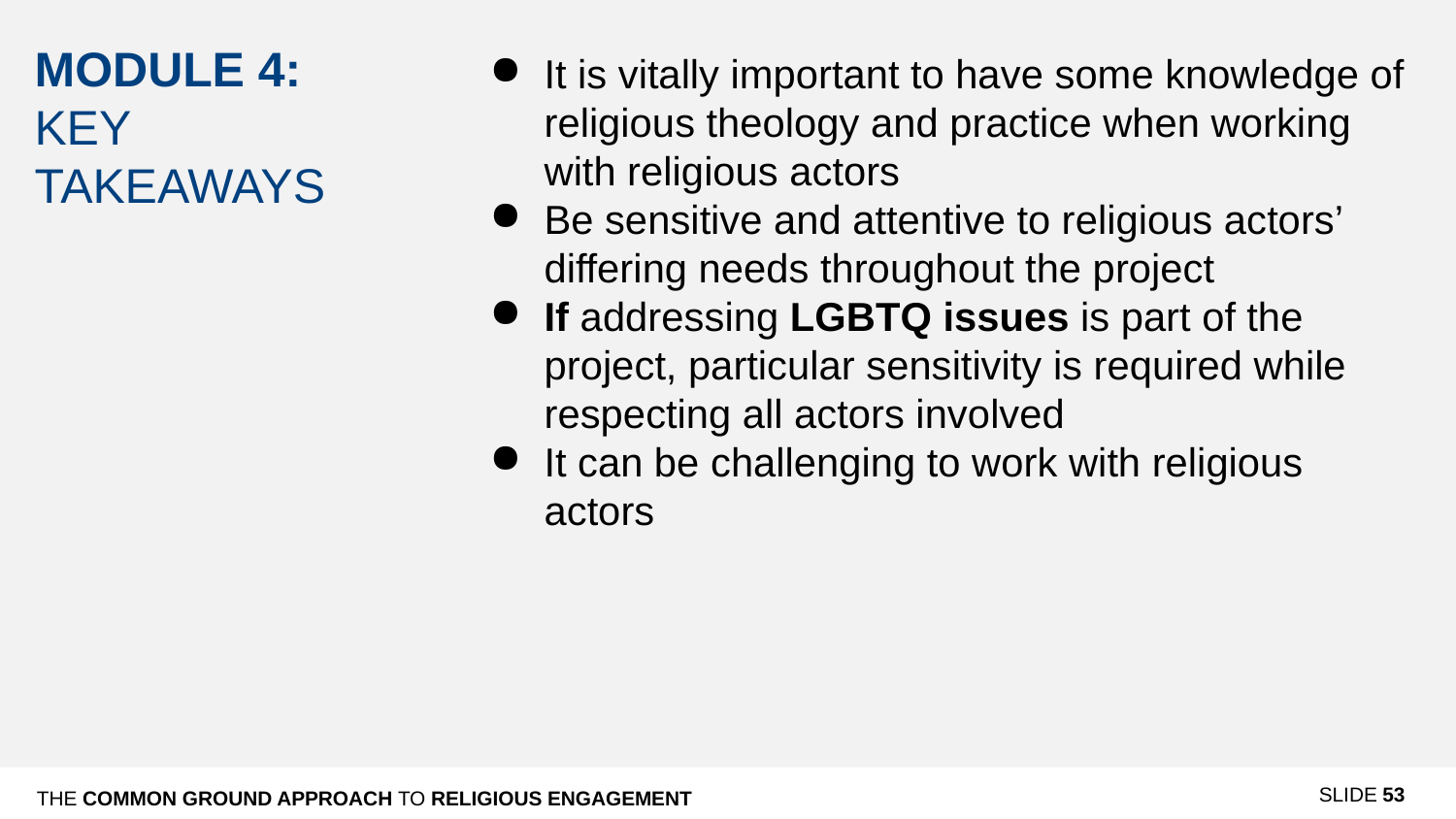

# MODULE 4: KEY TAKEAWAYS
It is vitally important to have some knowledge of religious theology and practice when working with religious actors
Be sensitive and attentive to religious actors’ differing needs throughout the project
If addressing LGBTQ issues is part of the project, particular sensitivity is required while respecting all actors involved
It can be challenging to work with religious actors
SLIDE 53